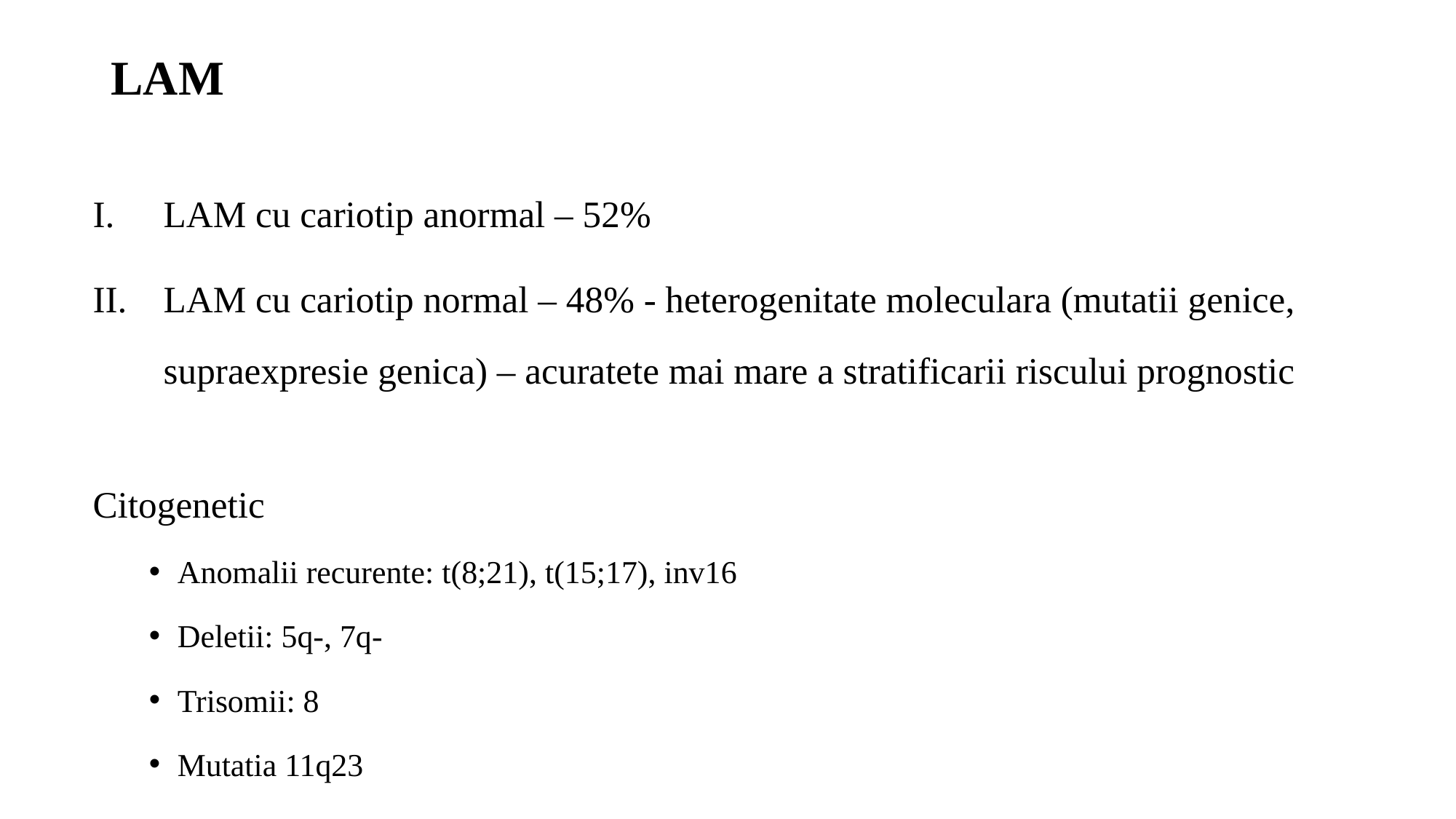

# LAM
LAM cu cariotip anormal – 52%
LAM cu cariotip normal – 48% - heterogenitate moleculara (mutatii genice, supraexpresie genica) – acuratete mai mare a stratificarii riscului prognostic

Citogenetic
Anomalii recurente: t(8;21), t(15;17), inv16
Deletii: 5q-, 7q-
Trisomii: 8
Mutatia 11q23